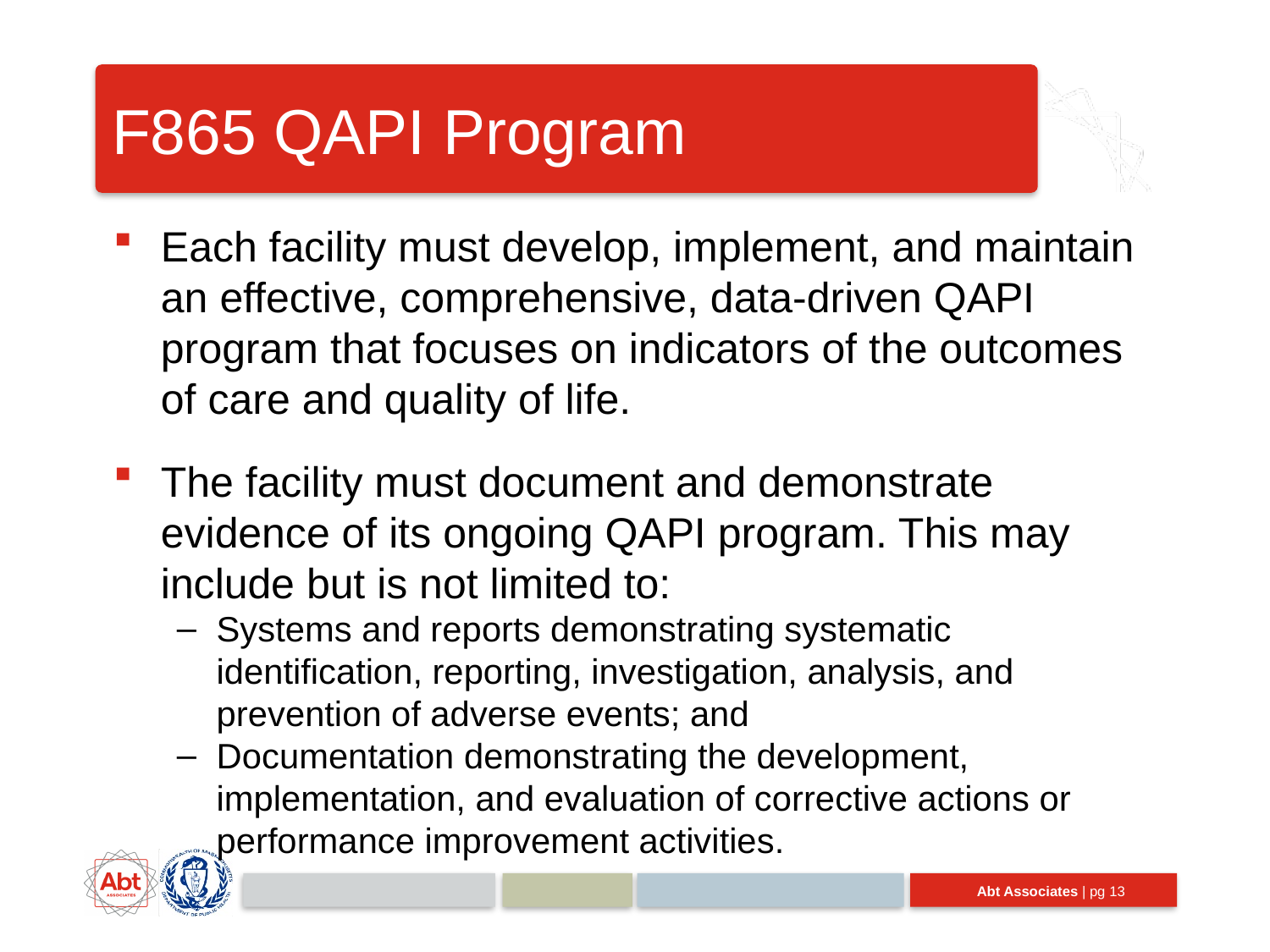

# F865 QAPI Program
Each facility must develop, implement, and maintain an effective, comprehensive, data-driven QAPI program that focuses on indicators of the outcomes of care and quality of life.
The facility must document and demonstrate evidence of its ongoing QAPI program. This may include but is not limited to:
Systems and reports demonstrating systematic identification, reporting, investigation, analysis, and prevention of adverse events; and
Documentation demonstrating the development, implementation, and evaluation of corrective actions or performance improvement activities.